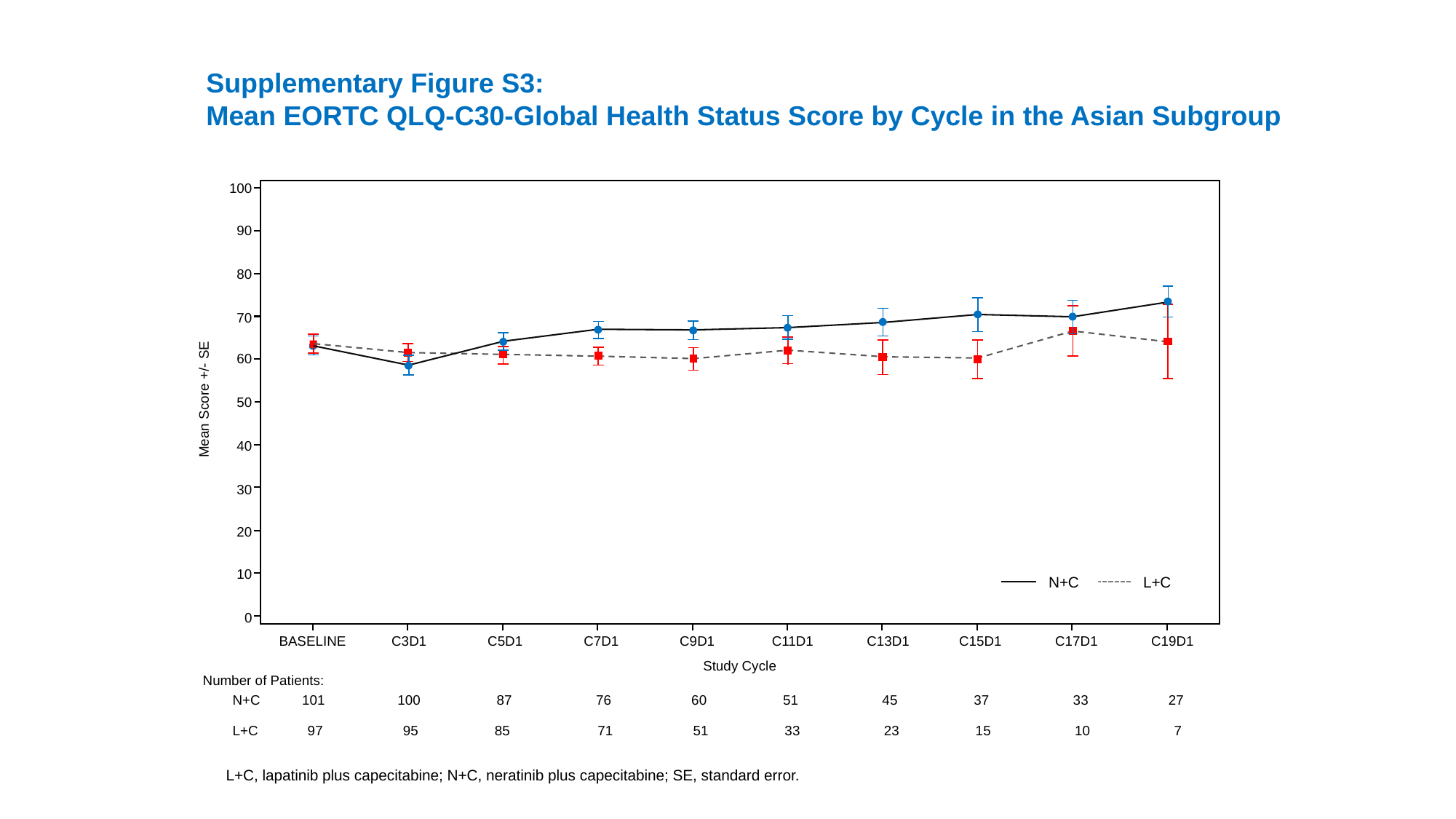

Supplementary Figure S3:
Mean EORTC QLQ-C30-Global Health Status Score by Cycle in the Asian Subgroup
100
90
80
70
60
50
40
30
20
10
  0

BASELINE            C3D1                C5D1                C7D1                C9D1               C11D1              C13D1             C15D1              C17D1              C19D1

Mean Score +/- SE

N+C
L+C
Study Cycle
Number of Patients:
N+C           101                   100                    87                      76                     60                    51                      45                    37                      33                     27
L+C             97                     95                    85                       71                     51                    33                      23                    15                      10                      7
L+C, lapatinib plus capecitabine; N+C, neratinib plus capecitabine; SE, standard error.